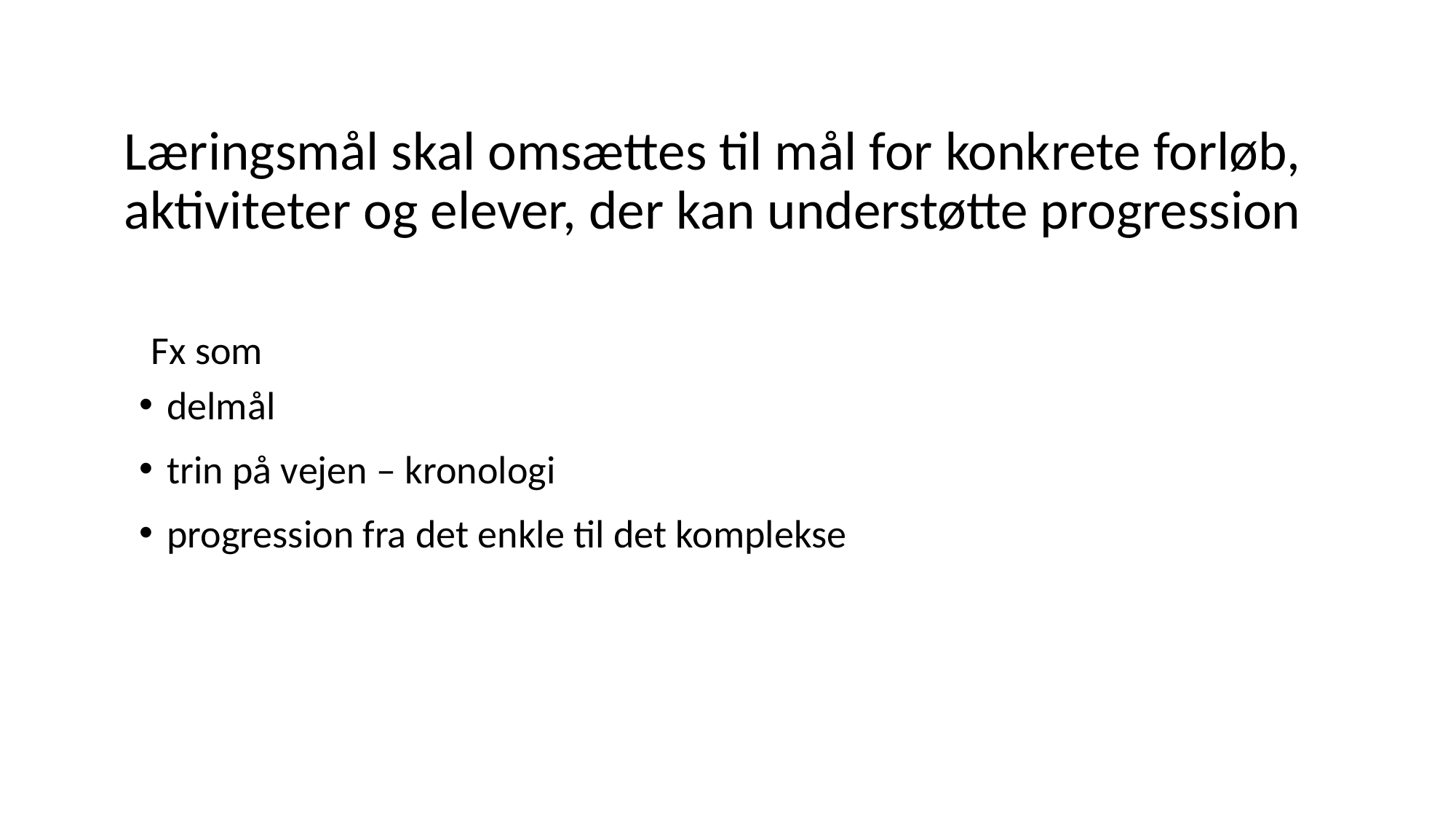

# Læringsmål skal omsættes til mål for konkrete forløb, aktiviteter og elever, der kan understøtte progression
Fx som
delmål
trin på vejen – kronologi
progression fra det enkle til det komplekse